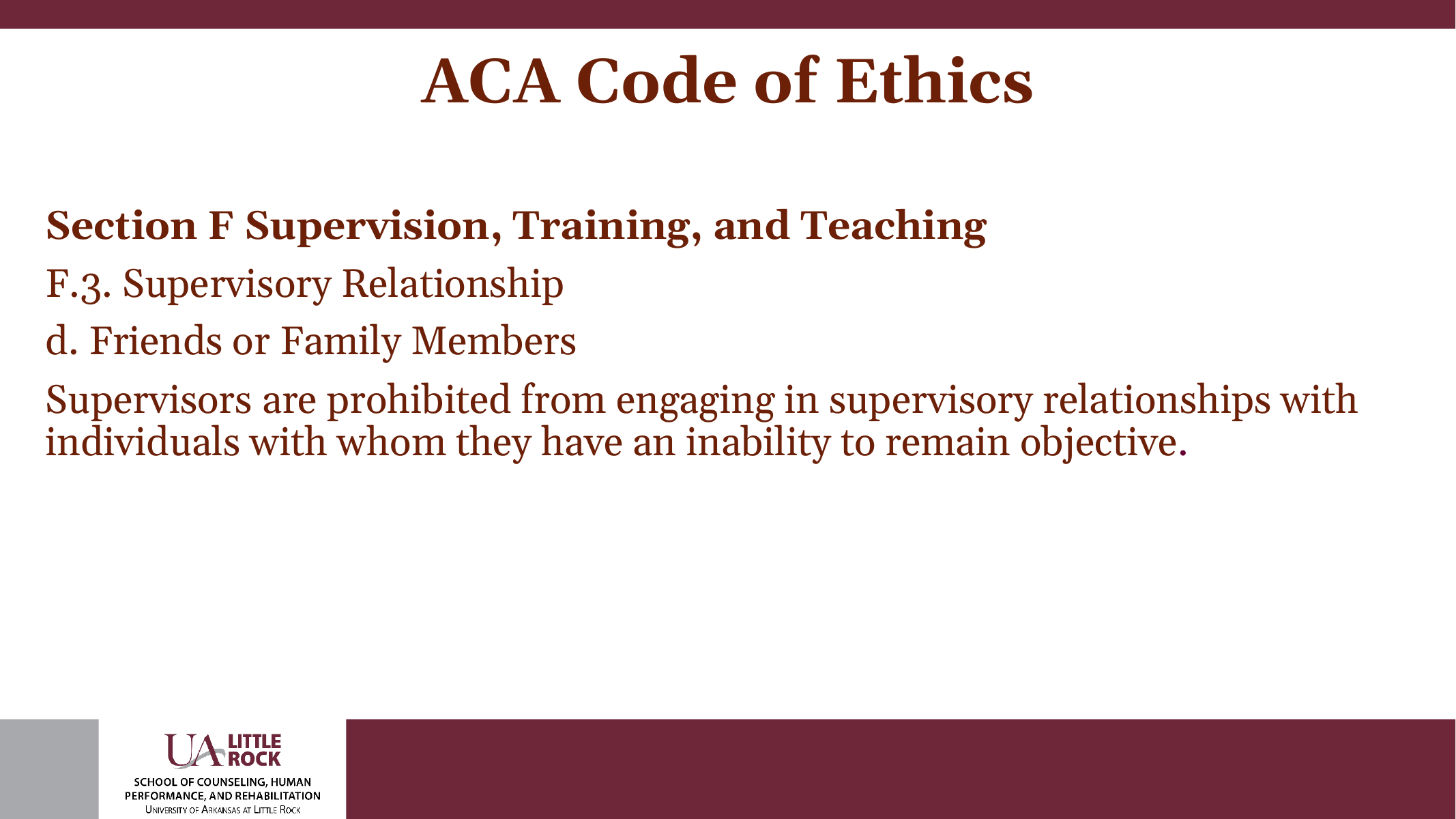

# ACA Code of Ethics
Section F Supervision, Training, and Teaching
F.3. Supervisory Relationship
d. Friends or Family Members
Supervisors are prohibited from engaging in supervisory relationships with individuals with whom they have an inability to remain objective.